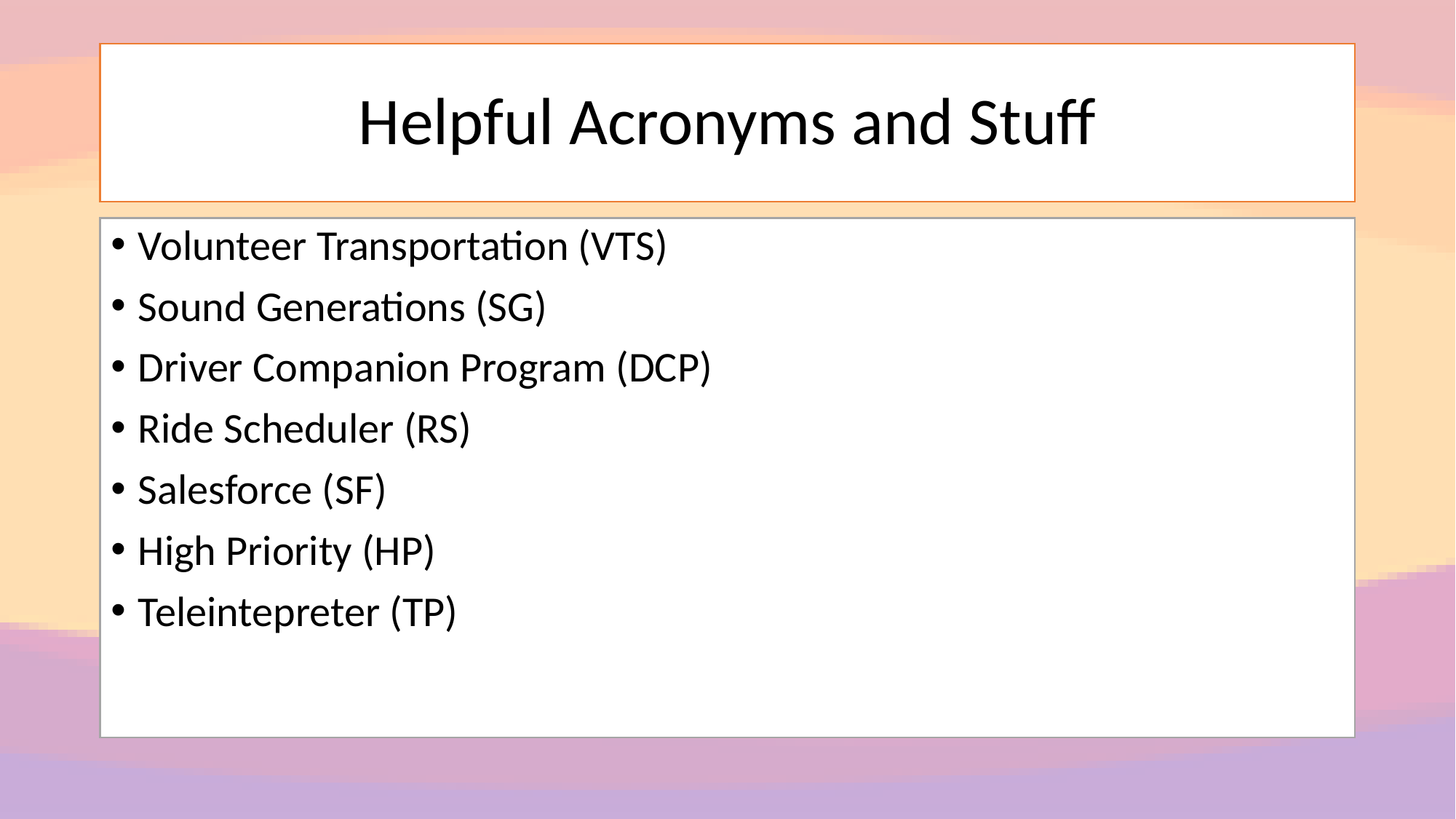

# Helpful Acronyms and Stuff
Volunteer Transportation (VTS)
Sound Generations (SG)
Driver Companion Program (DCP)
Ride Scheduler (RS)
Salesforce (SF)
High Priority (HP)
Teleintepreter (TP)